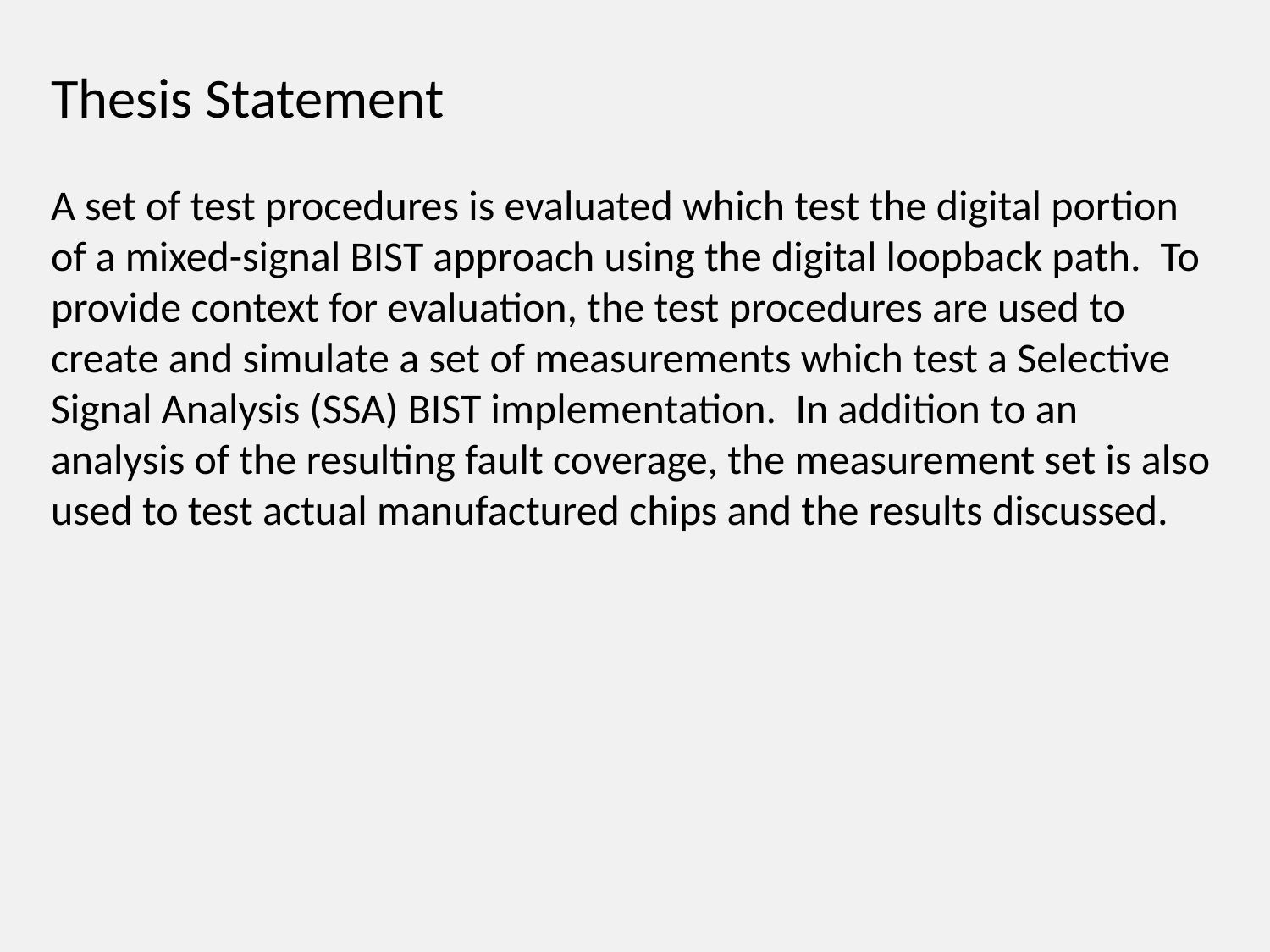

# Thesis Statement

A set of test procedures is evaluated which test the digital portion of a mixed-signal BIST approach using the digital loopback path.  To provide context for evaluation, the test procedures are used to create and simulate a set of measurements which test a Selective Signal Analysis (SSA) BIST implementation.  In addition to an analysis of the resulting fault coverage, the measurement set is also used to test actual manufactured chips and the results discussed.